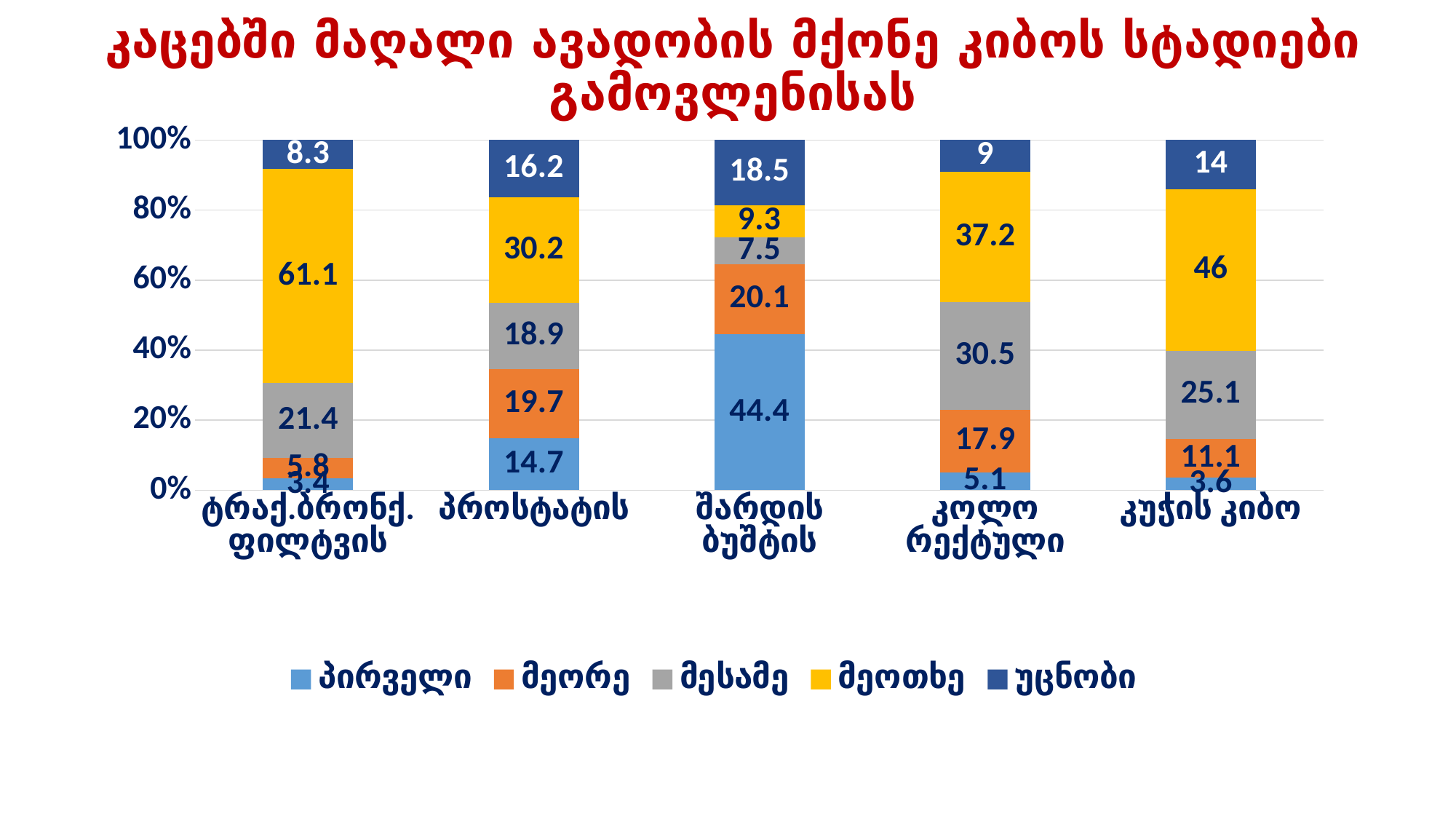

# კაცებში მაღალი ავადობის მქონე კიბოს სტადიები გამოვლენისას

### Chart

| Category | პირველი | მეორე | მესამე | მეოთხე | უცნობი |
|---|---|---|---|---|---|
| ტრაქ.ბრონქ. ფილტვის | 3.4 | 5.8 | 21.4 | 61.1 | 8.3 |
| პროსტატის | 14.7 | 19.7 | 18.9 | 30.2 | 16.2 |
| შარდის ბუშტის | 44.4 | 20.1 | 7.5 | 9.3 | 18.5 |
| კოლო რექტული | 5.1 | 17.9 | 30.5 | 37.2 | 9.0 |
| კუჭის კიბო | 3.6 | 11.1 | 25.1 | 46.0 | 14.0 |